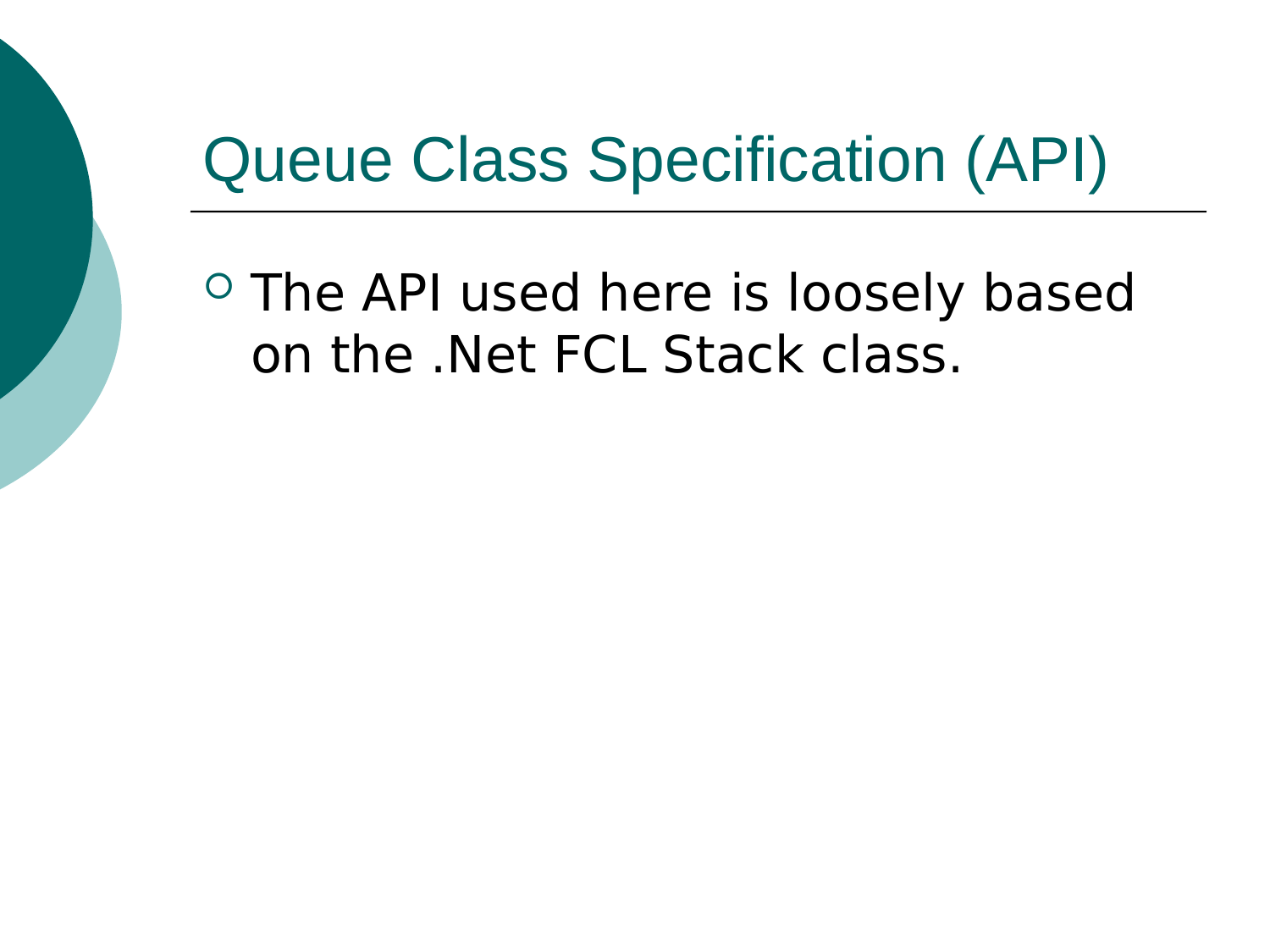

# Queue Class Specification (API)
The API used here is loosely based on the .Net FCL Stack class.